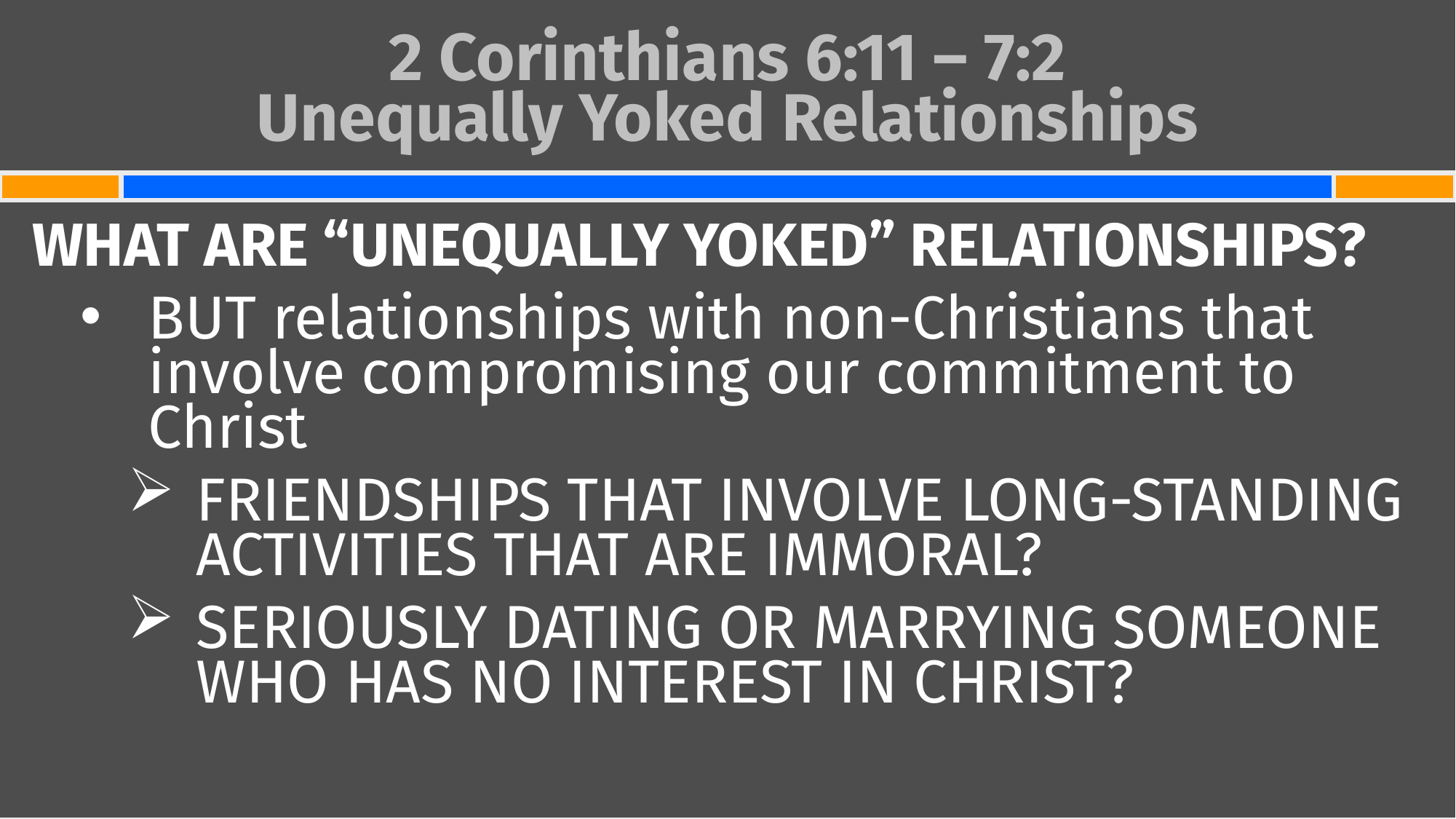

# 2 Corinthians 6:11 – 7:2 Unequally Yoked Relationships

WHAT ARE “UNEQUALLY YOKED” RELATIONSHIPS?
BUT relationships with non-Christians that involve compromising our commitment to Christ
FRIENDSHIPS THAT INVOLVE LONG-STANDING ACTIVITIES THAT ARE IMMORAL?
SERIOUSLY DATING OR MARRYING SOMEONE WHO HAS NO INTEREST IN CHRIST?